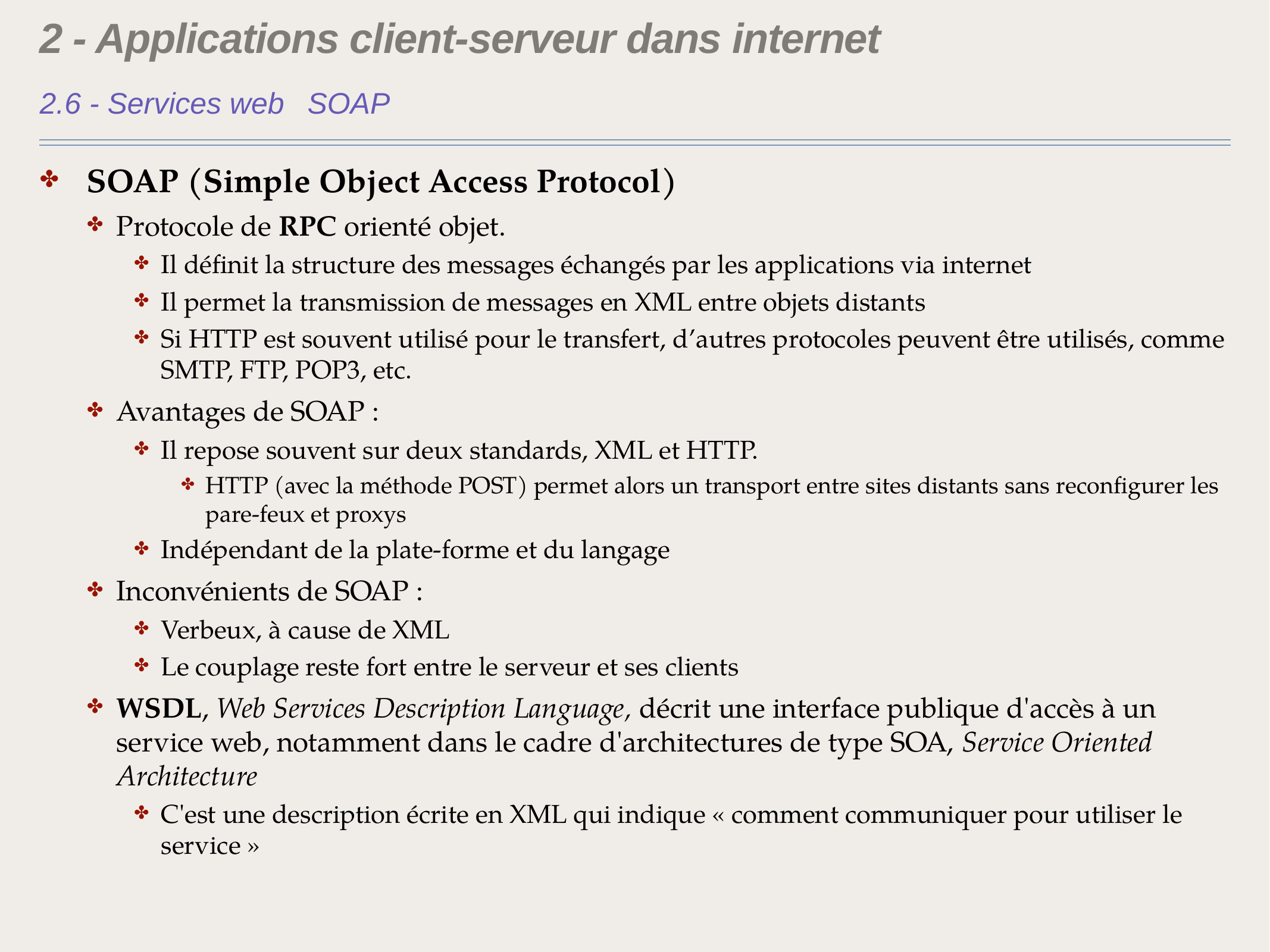

# 2 - Applications client-serveur dans internet
2.6 - Services web	SOAP
SOAP (Simple Object Access Protocol)
Protocole de RPC orienté objet.
Il définit la structure des messages échangés par les applications via internet
Il permet la transmission de messages en XML entre objets distants
Si HTTP est souvent utilisé pour le transfert, d’autres protocoles peuvent être utilisés, comme SMTP, FTP, POP3, etc.
Avantages de SOAP :
Il repose souvent sur deux standards, XML et HTTP.
HTTP (avec la méthode POST) permet alors un transport entre sites distants sans reconfigurer les pare-feux et proxys
Indépendant de la plate-forme et du langage
Inconvénients de SOAP :
Verbeux, à cause de XML
Le couplage reste fort entre le serveur et ses clients
WSDL, Web Services Description Language, décrit une interface publique d'accès à un service web, notamment dans le cadre d'architectures de type SOA, Service Oriented Architecture
C'est une description écrite en XML qui indique « comment communiquer pour utiliser le service »
53